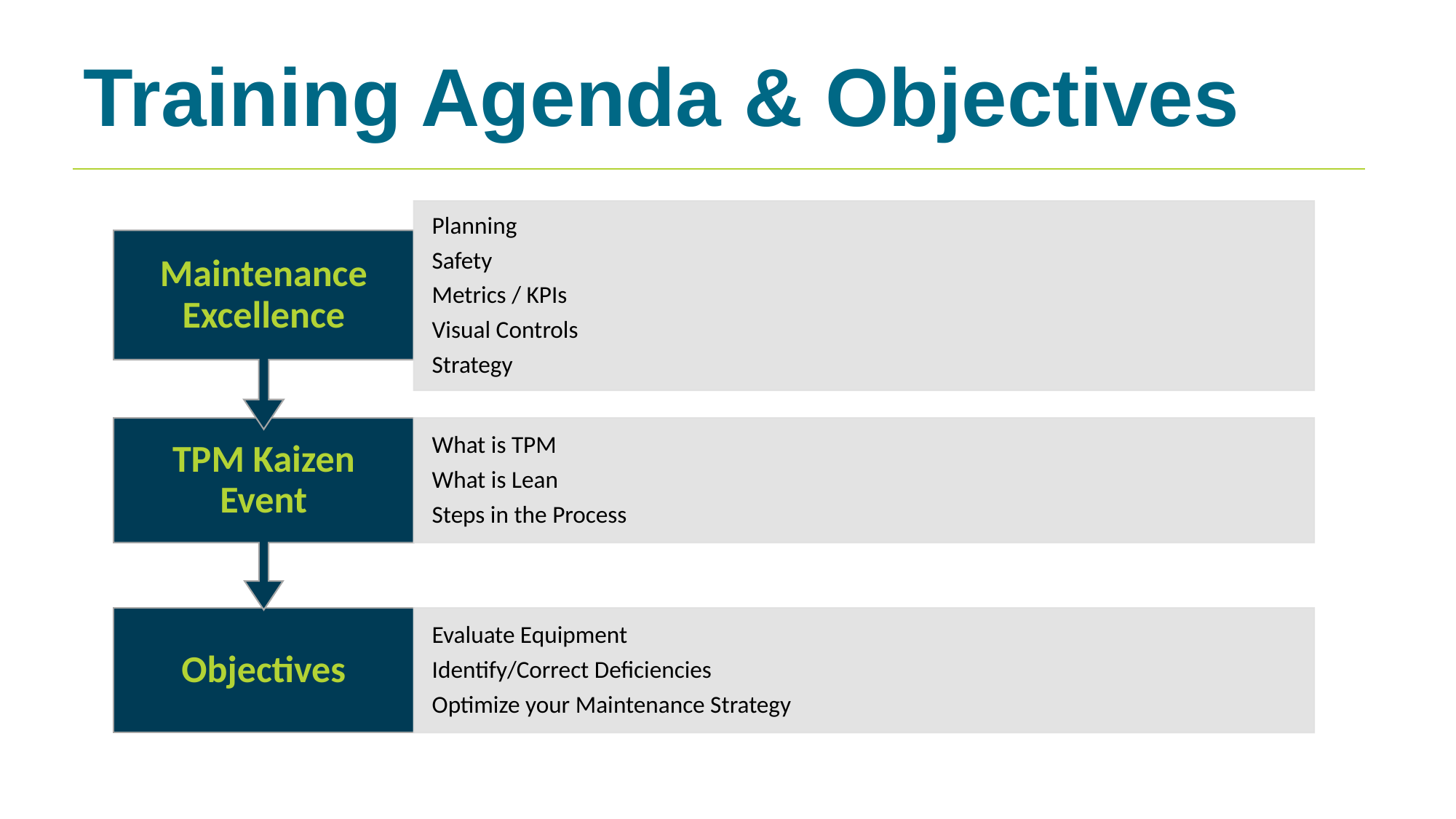

Training Agenda & Objectives
Objectives
Evaluate Equipment
Identify/Correct Deficiencies
Optimize your Maintenance Strategy
TPM Kaizen Event
What is TPM
What is Lean
Steps in the Process
Maintenance Excellence
Planning
Safety
Metrics / KPIs
Visual Controls
Strategy